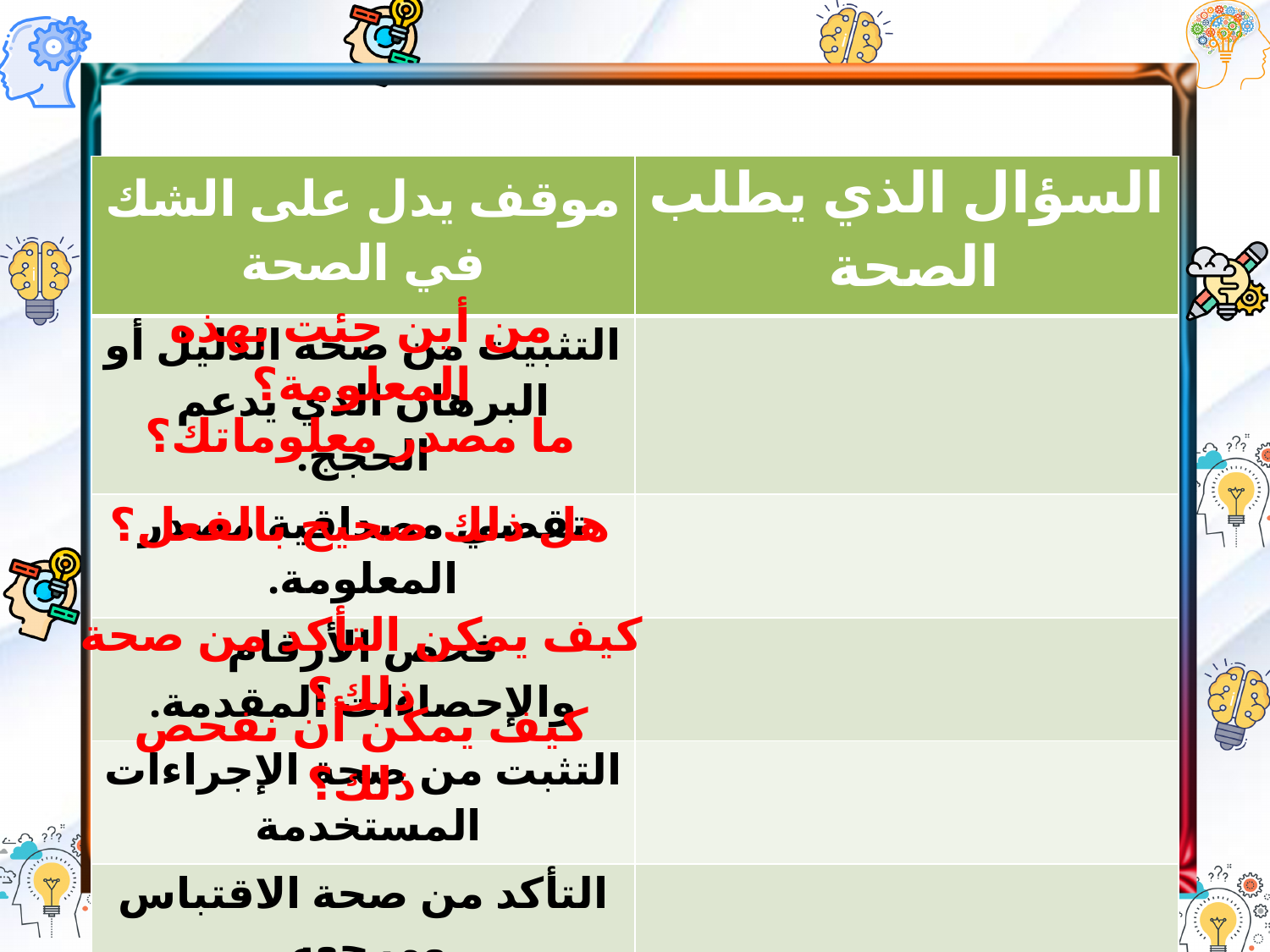

| موقف يدل على الشك في الصحة | السؤال الذي يطلب الصحة |
| --- | --- |
| التثبيت من صحة الدليل أو البرهان الذي يدعم الحجج. |  |
| تقصي مصداقية مصدر المعلومة. |  |
| فحص الأرقام والإحصاءات المقدمة. |  |
| التثبت من صحة الإجراءات المستخدمة |  |
| التأكد من صحة الاقتباس ومرجعه. |  |
من أين جئت بهذه المعلومة؟
ما مصدر معلوماتك؟
هل ذلك صحيح بالفعل؟
كيف يمكن التأكد من صحة ذلك؟
كيف يمكن أن نفحص ذلك؟